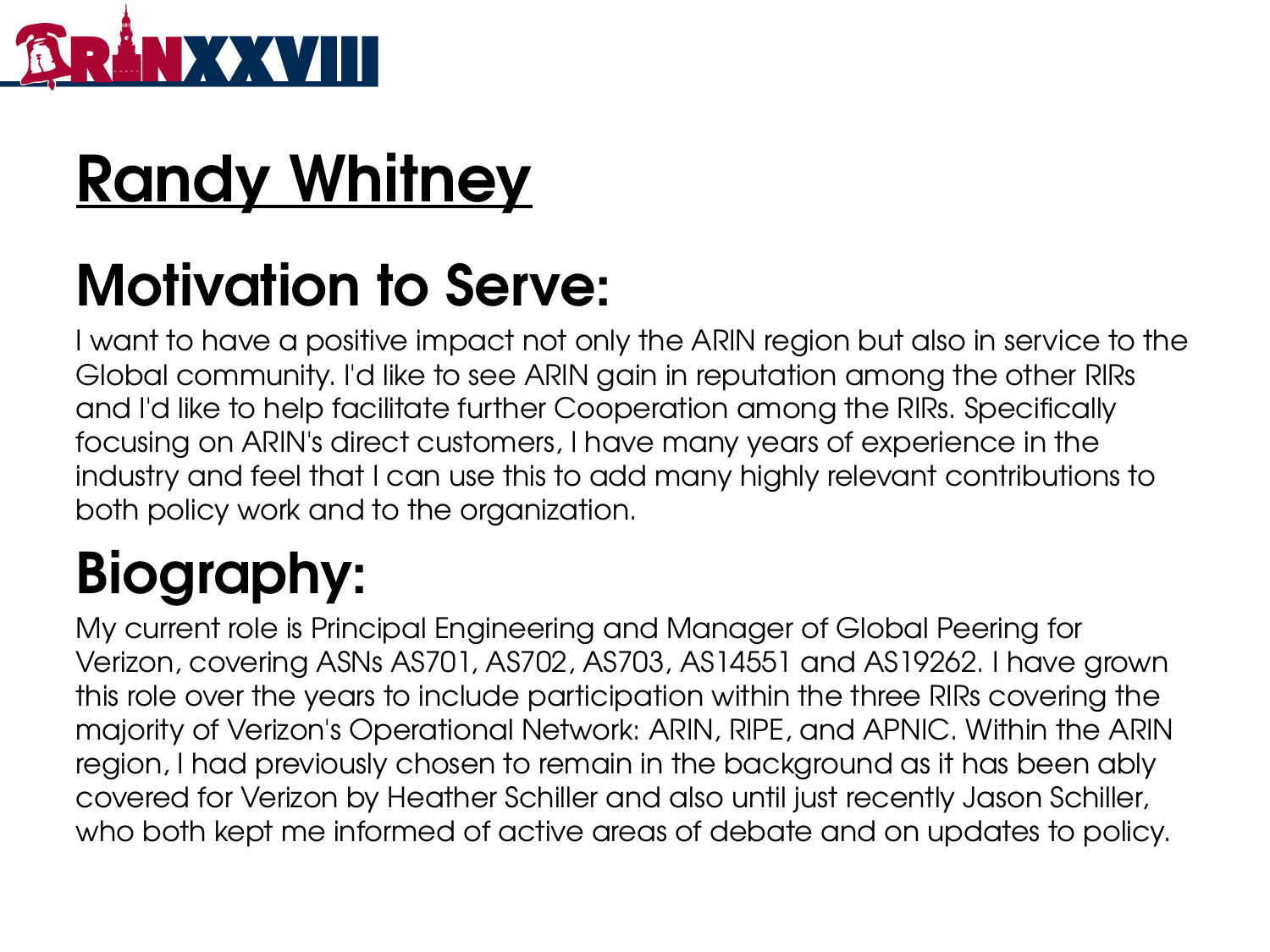

# Randy Whitney
Motivation to Serve:
I want to have a positive impact not only the ARIN region but also in service to the Global community. I'd like to see ARIN gain in reputation among the other RIRs and I'd like to help facilitate further Cooperation among the RIRs. Specifically focusing on ARIN's direct customers, I have many years of experience in the industry and feel that I can use this to add many highly relevant contributions to both policy work and to the organization.
Biography:
My current role is Principal Engineering and Manager of Global Peering for Verizon, covering ASNs AS701, AS702, AS703, AS14551 and AS19262. I have grown this role over the years to include participation within the three RIRs covering the majority of Verizon's Operational Network: ARIN, RIPE, and APNIC. Within the ARIN region, I had previously chosen to remain in the background as it has been ably covered for Verizon by Heather Schiller and also until just recently Jason Schiller, who both kept me informed of active areas of debate and on updates to policy.